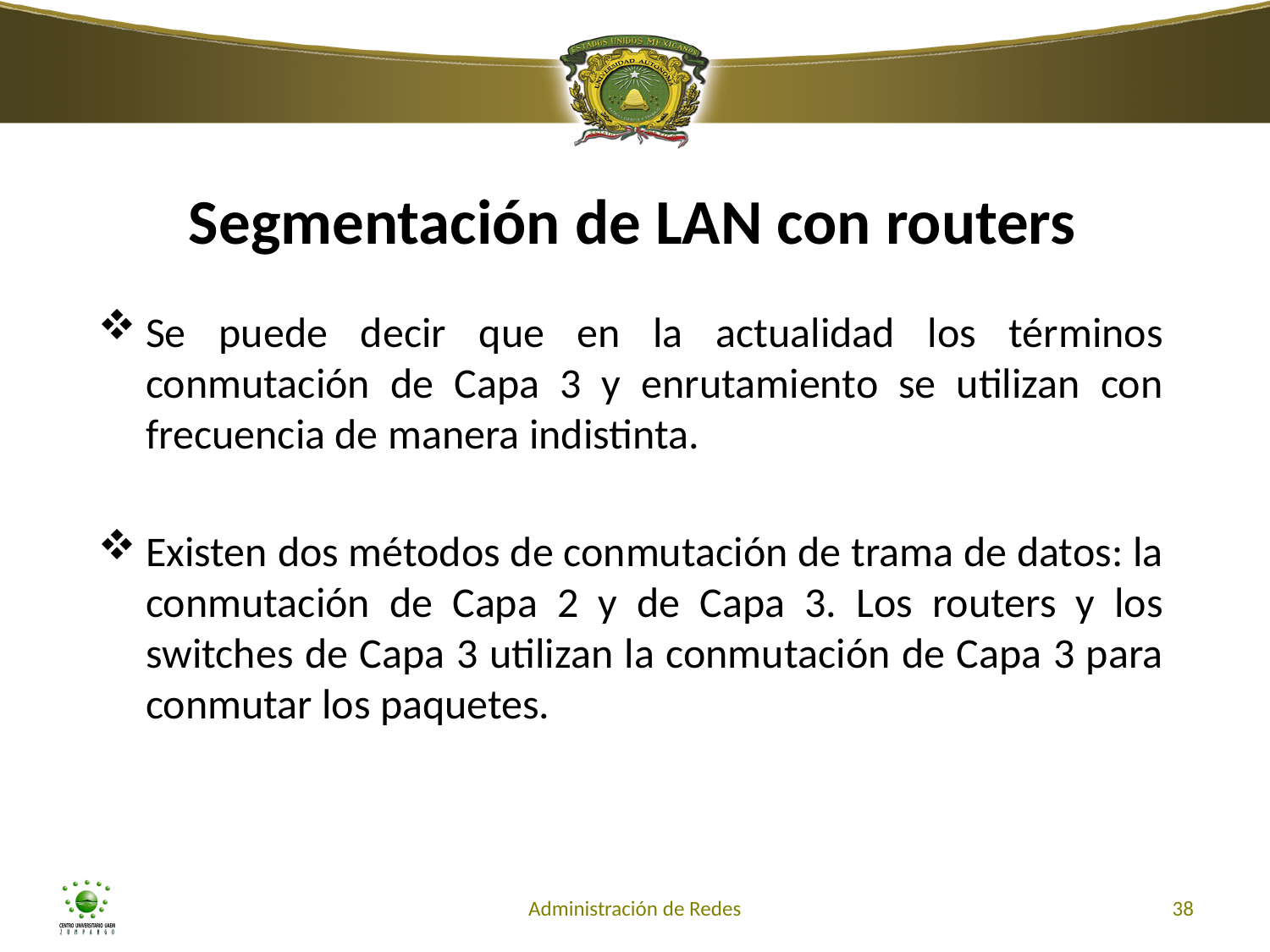

# Segmentación de LAN con routers
Se puede decir que en la actualidad los términos conmutación de Capa 3 y enrutamiento se utilizan con frecuencia de manera indistinta.

Existen dos métodos de conmutación de trama de datos: la conmutación de Capa 2 y de Capa 3. Los routers y los switches de Capa 3 utilizan la conmutación de Capa 3 para conmutar los paquetes.
Administración de Redes
38